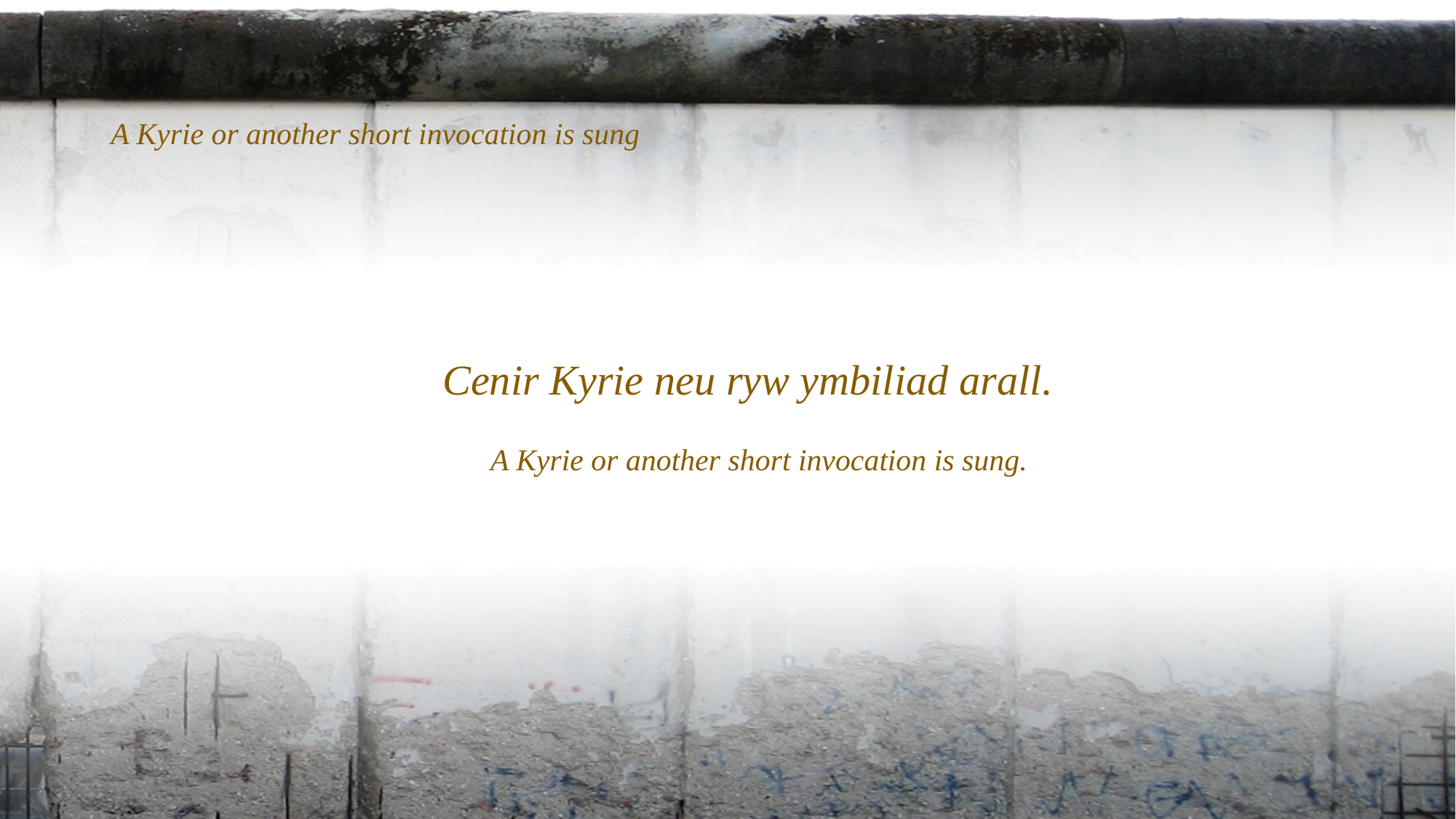

A Kyrie or another short invocation is sung
Cenir Kyrie neu ryw ymbiliad arall.
A Kyrie or another short invocation is sung.